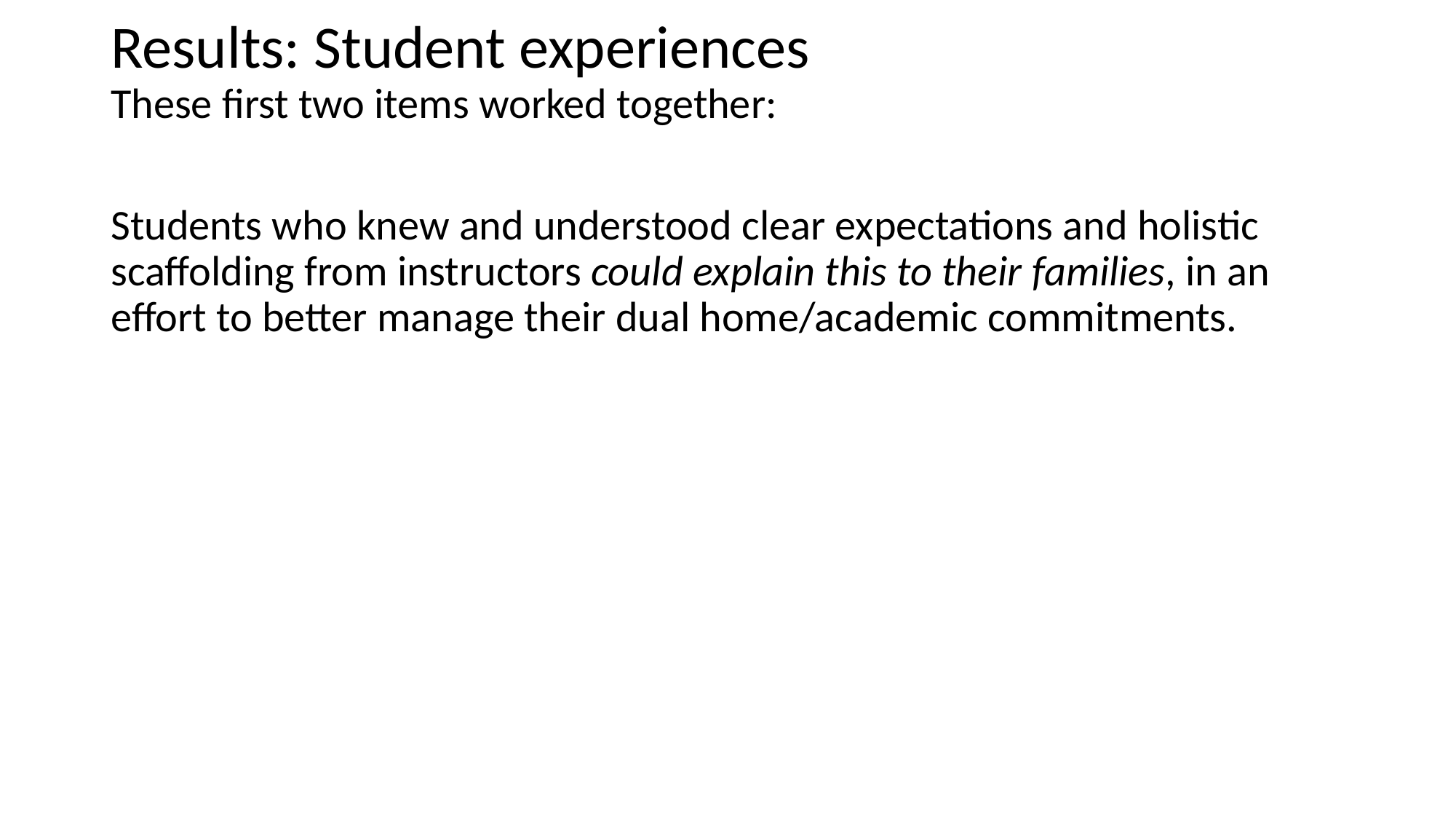

# Results: Student experiences
These first two items worked together:

Students who knew and understood clear expectations and holistic scaffolding from instructors could explain this to their families, in an effort to better manage their dual home/academic commitments.